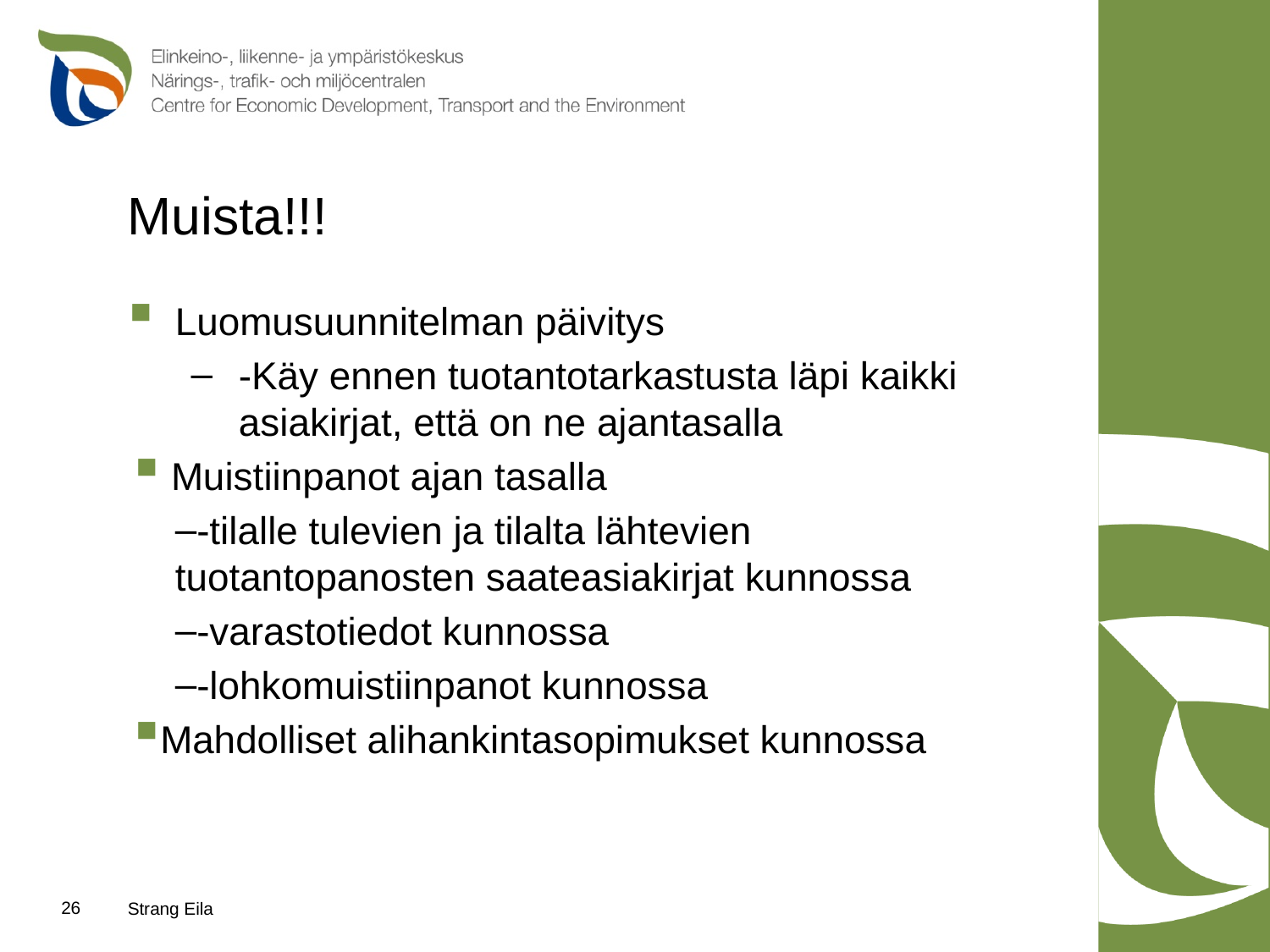

# Muista!!!
Luomusuunnitelman päivitys
-Käy ennen tuotantotarkastusta läpi kaikki asiakirjat, että on ne ajantasalla
 Muistiinpanot ajan tasalla
-tilalle tulevien ja tilalta lähtevien tuotantopanosten saateasiakirjat kunnossa
-varastotiedot kunnossa
-lohkomuistiinpanot kunnossa
Mahdolliset alihankintasopimukset kunnossa

26
Strang Eila